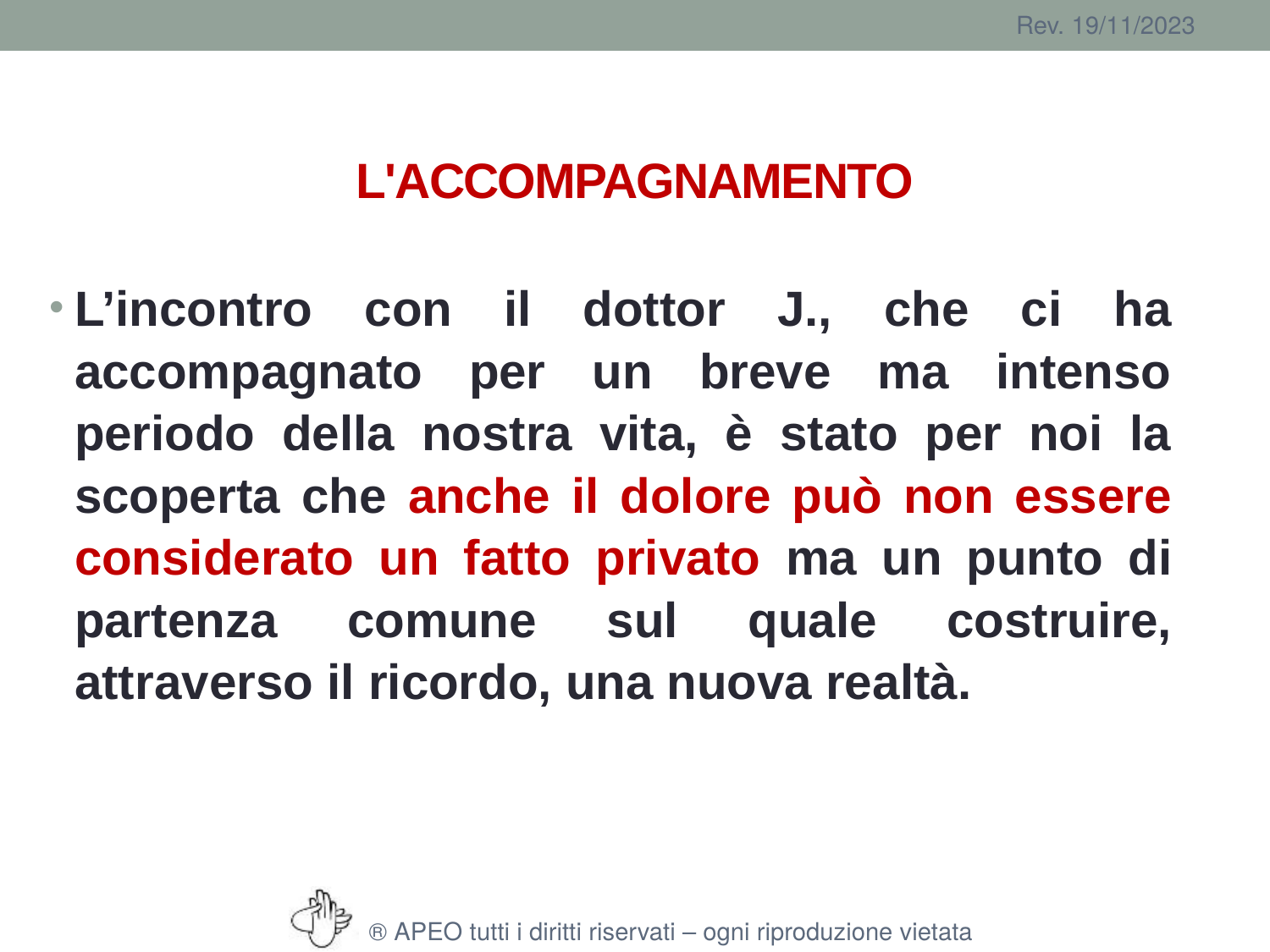

# L'ACCOMPAGNAMENTO
L’incontro con il dottor J., che ci ha accompagnato per un breve ma intenso periodo della nostra vita, è stato per noi la scoperta che anche il dolore può non essere considerato un fatto privato ma un punto di partenza comune sul quale costruire, attraverso il ricordo, una nuova realtà.